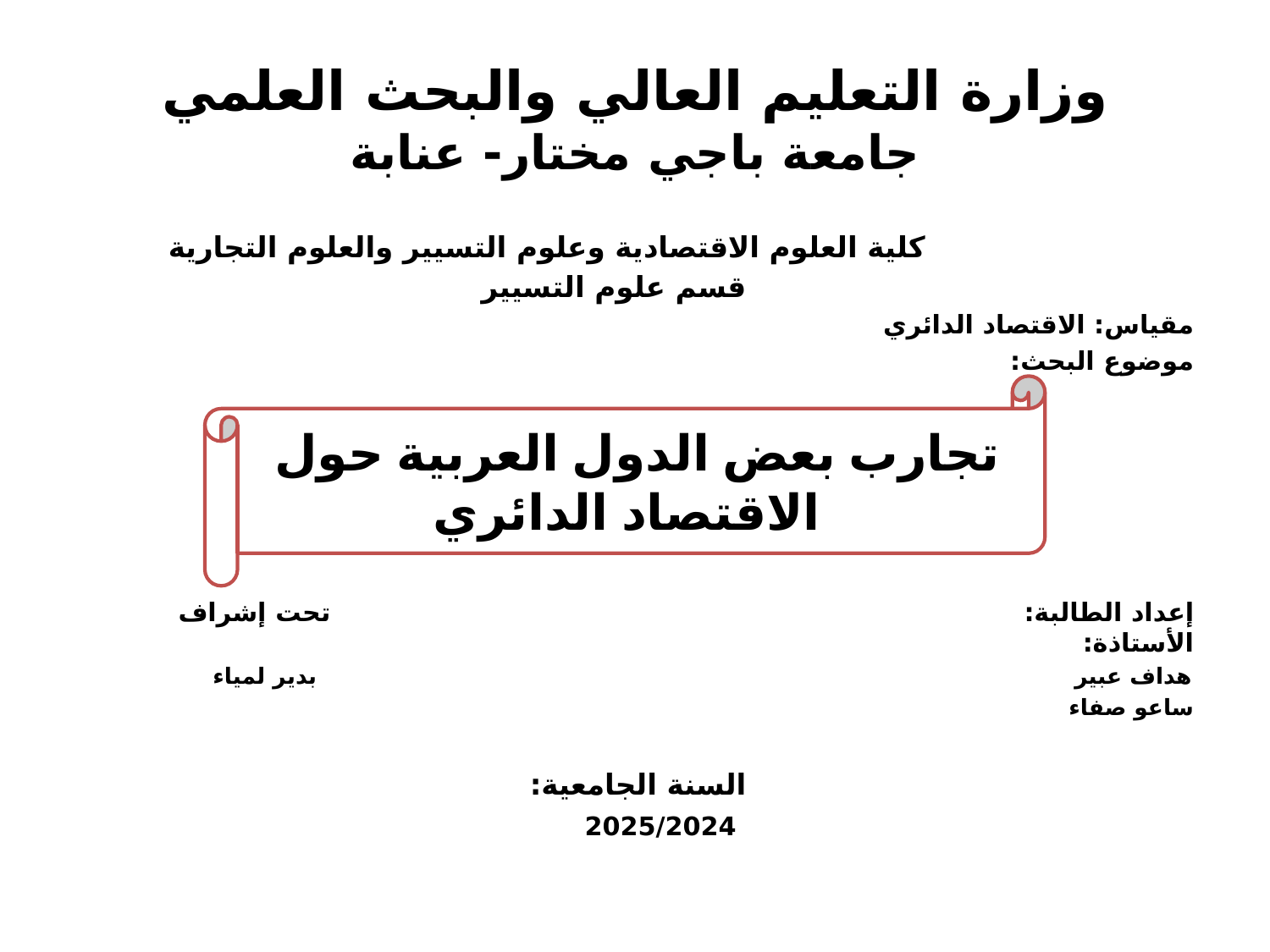

# وزارة التعليم العالي والبحث العلمي جامعة باجي مختار- عنابة
                           كلية العلوم الاقتصادية وعلوم التسيير والعلوم التجارية
                                             قسم علوم التسيير
مقياس: الاقتصاد الدائري
موضوع البحث:

إعداد الطالبة:                                                                              تحت إشراف الأستاذة:
هداف عبير                                                                                                 بدير لمياء
ساعو صفاء

                                             السنة الجامعية:
                                              2025/2024
 تجارب بعض الدول العربية حول الاقتصاد الدائري